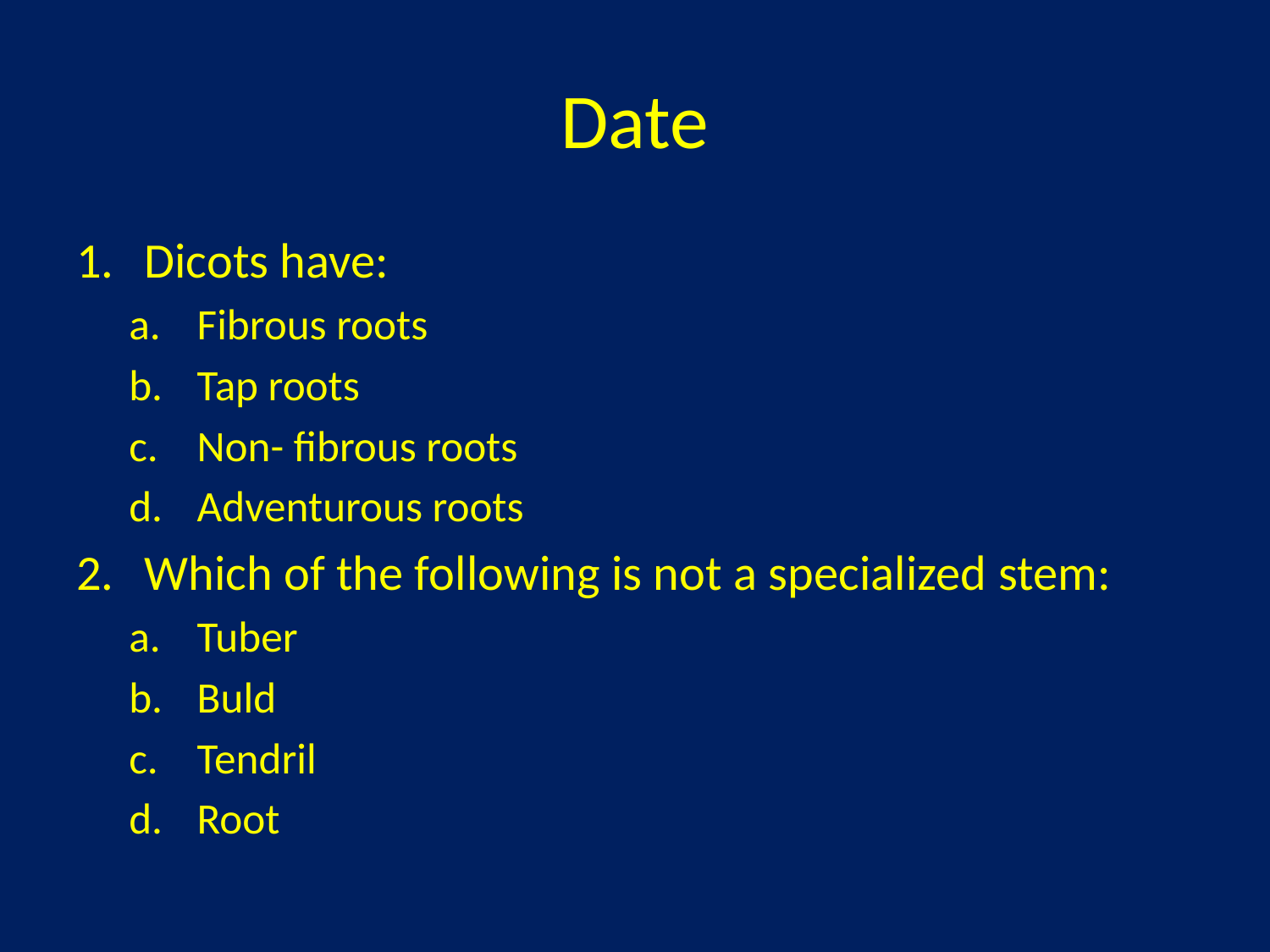

# Date
Dicots have:
Fibrous roots
Tap roots
Non- fibrous roots
Adventurous roots
Which of the following is not a specialized stem:
Tuber
Buld
Tendril
Root